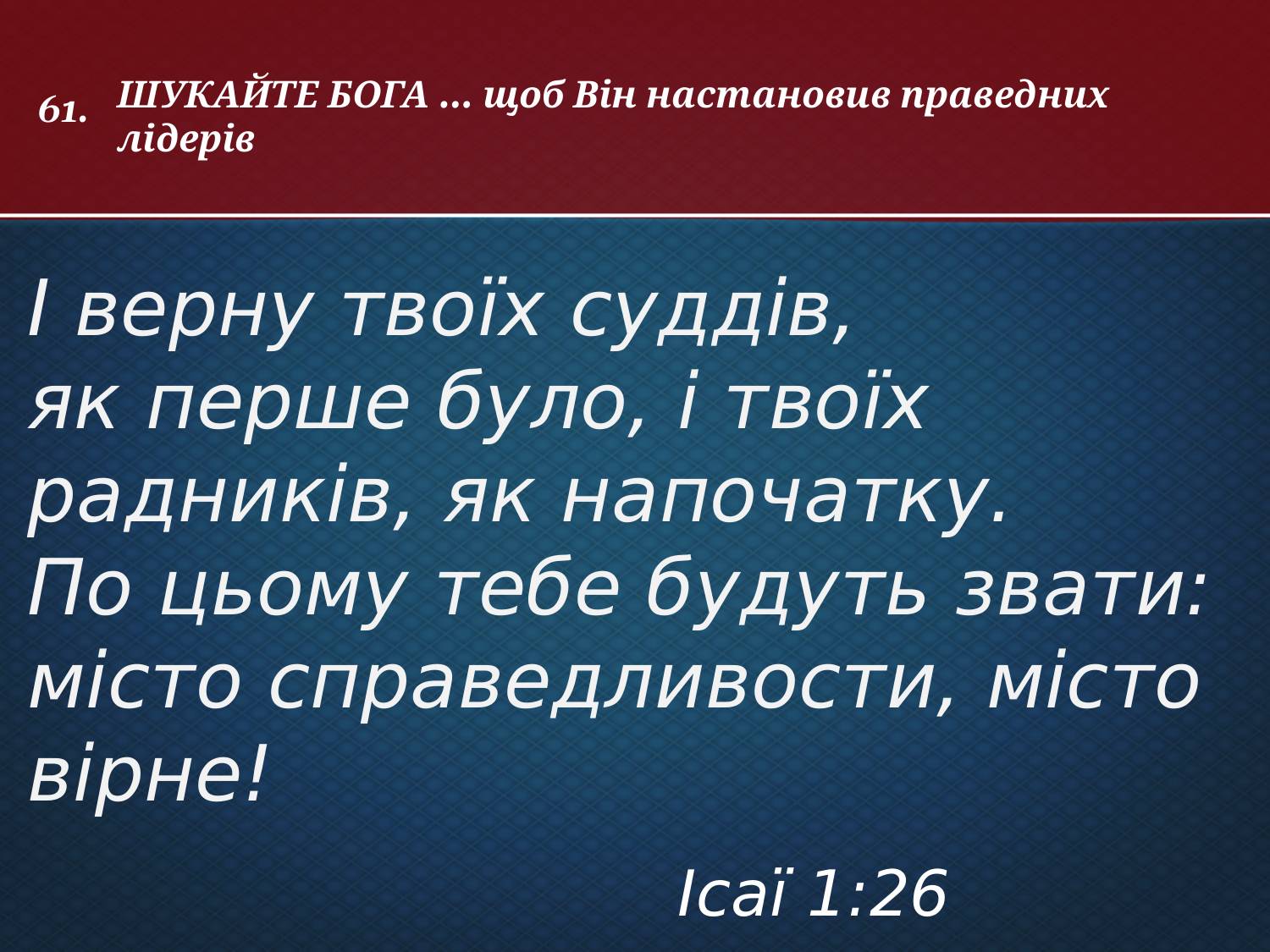

ШУКАЙТЕ БОГА … щоб Він настановив праведних лідерів
# 61.

І верну твоїх суддів,
як перше було, і твоїх радників, як напочатку.
По цьому тебе будуть звати:
місто справедливости, місто вірне!
Ісаї 1:26